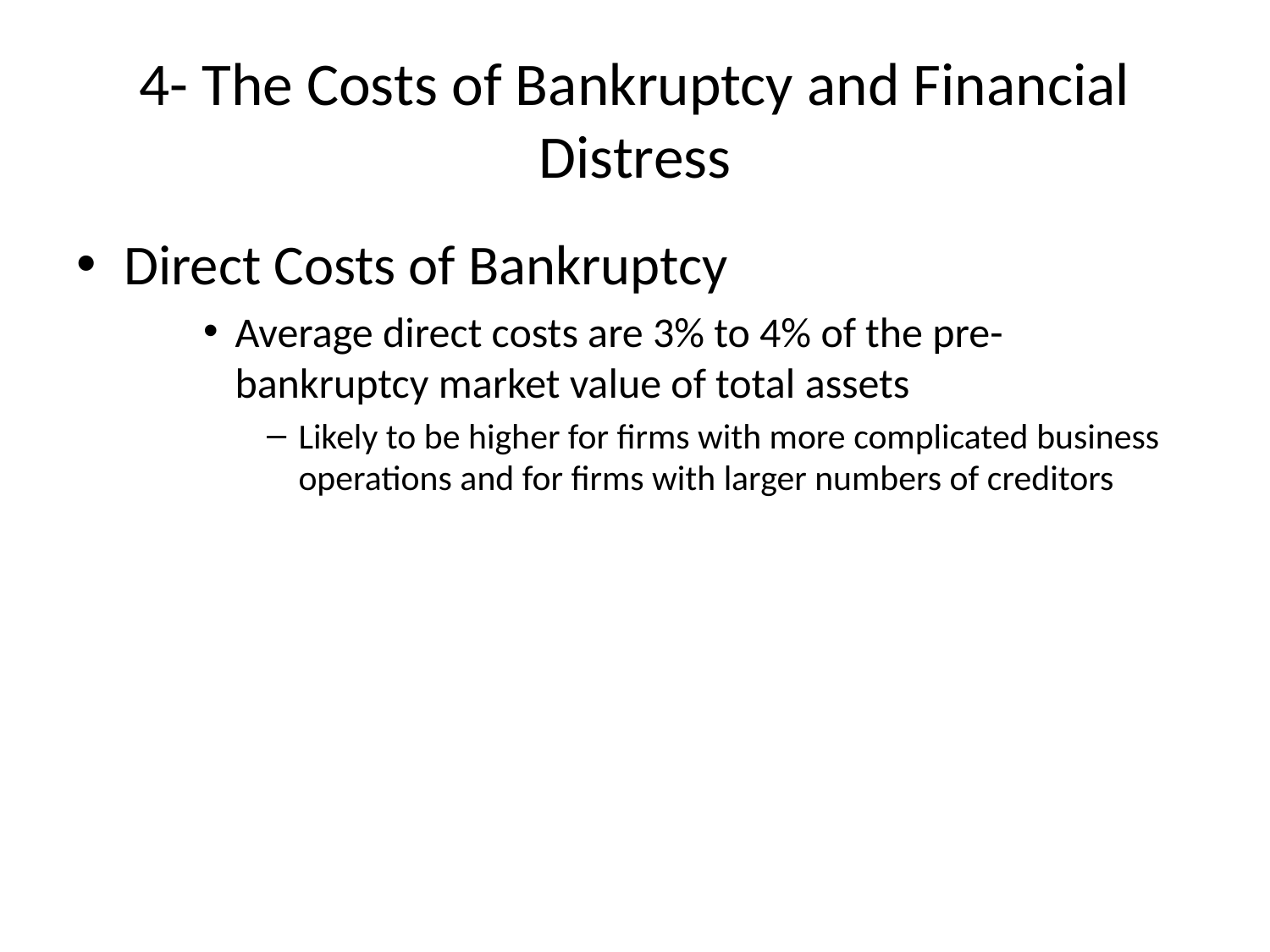

# 4- The Costs of Bankruptcy and Financial Distress
Direct Costs of Bankruptcy
Average direct costs are 3% to 4% of the pre-bankruptcy market value of total assets
Likely to be higher for firms with more complicated business operations and for firms with larger numbers of creditors